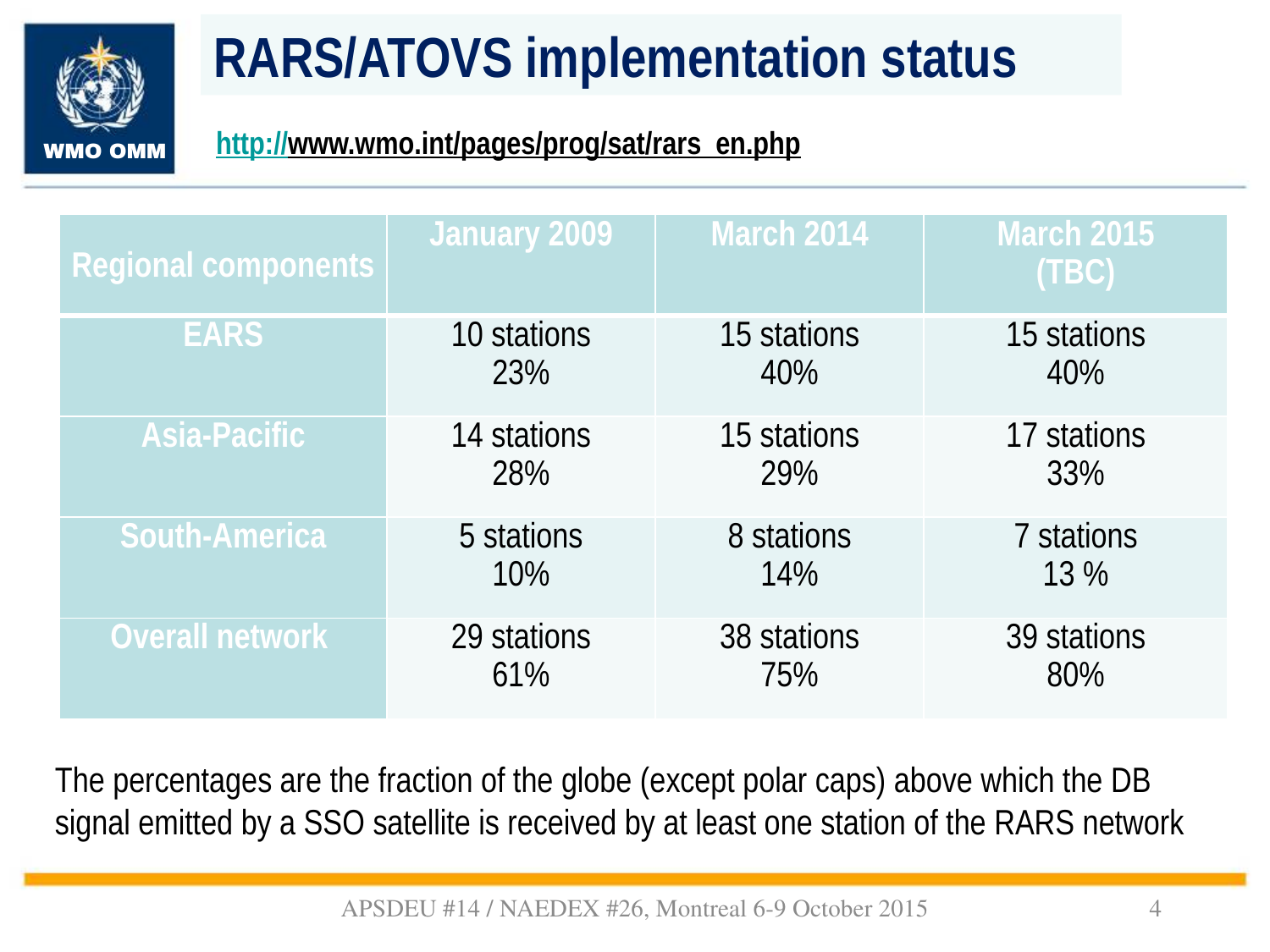

# RARS/ATOVS implementation status
http://www.wmo.int/pages/prog/sat/rars_en.php
| Regional components | January 2009 | March 2014 | March 2015 (TBC) |
| --- | --- | --- | --- |
| EARS | 10 stations 23% | 15 stations 40% | 15 stations 40% |
| Asia-Pacific | 14 stations 28% | 15 stations 29% | 17 stations 33% |
| South-America | 5 stations 10% | 8 stations 14% | 7 stations 13 % |
| Overall network | 29 stations 61% | 38 stations 75% | 39 stations 80% |
The percentages are the fraction of the globe (except polar caps) above which the DB signal emitted by a SSO satellite is received by at least one station of the RARS network
APSDEU #14 / NAEDEX #26, Montreal 6-9 October 2015
4